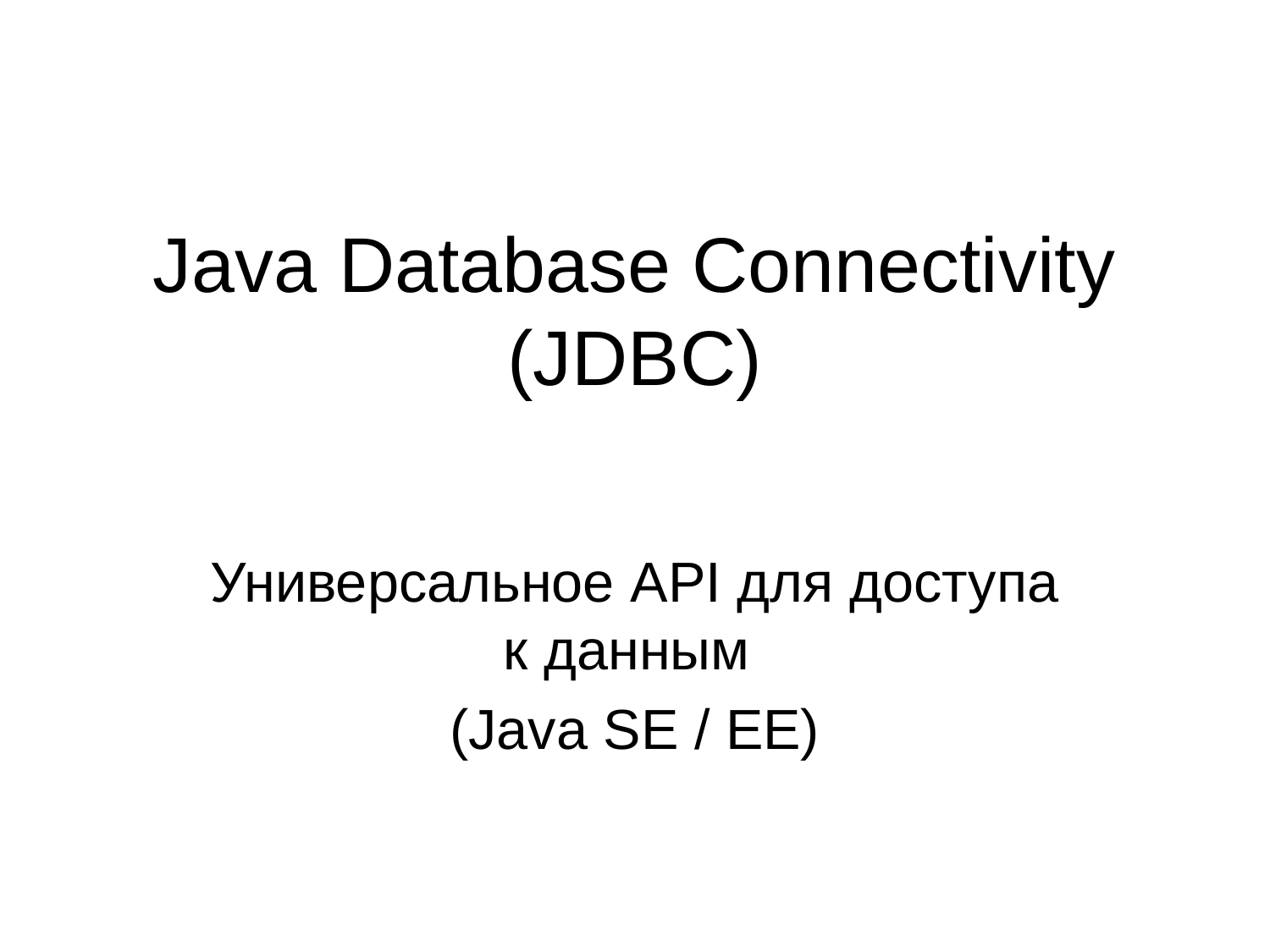

# Java Database Connectivity (JDBC)
Универсальное API для доступа к данным
(Java SE / EE)